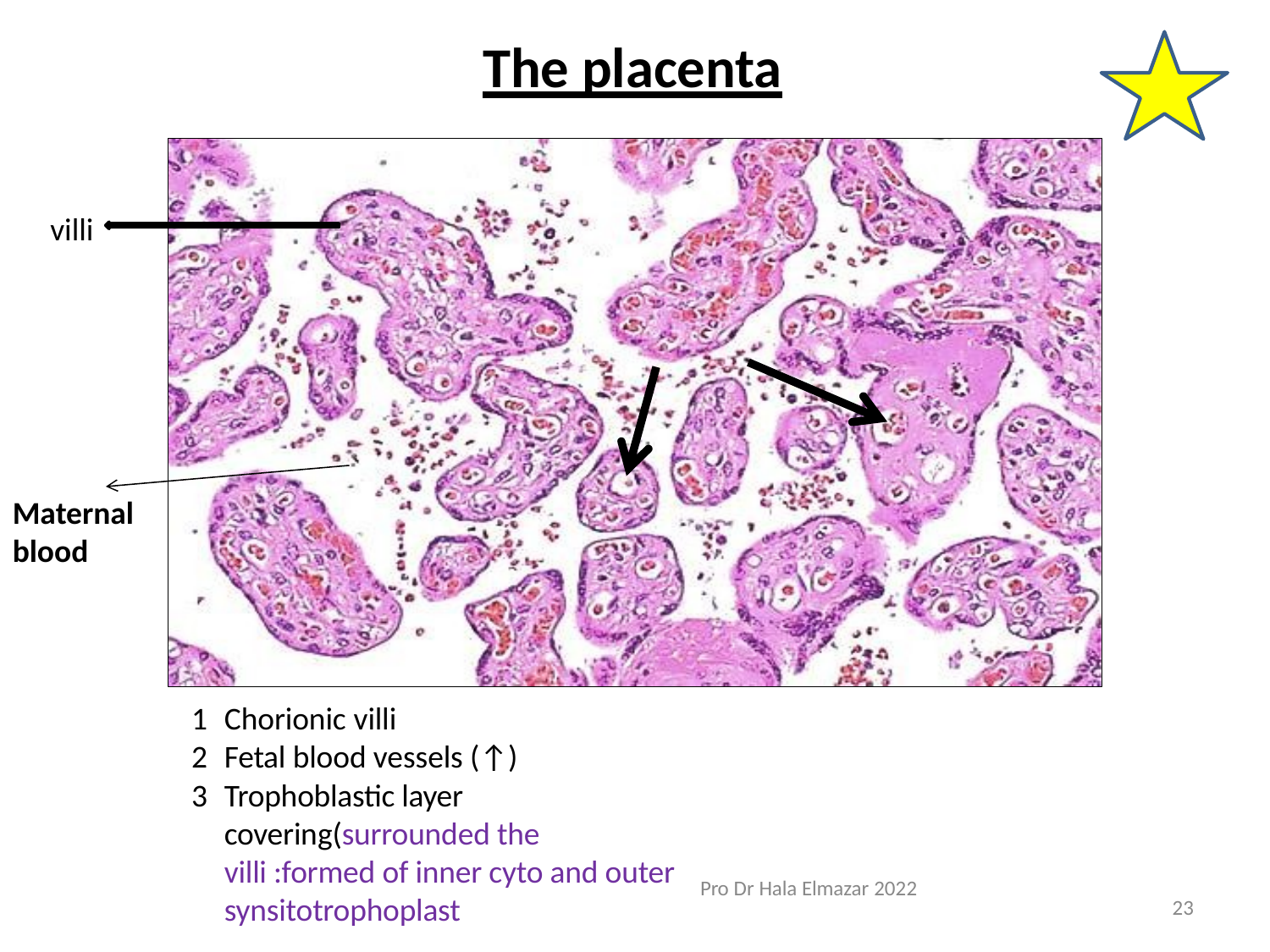

# The placenta

villi

Maternal blood
Chorionic villi
Fetal blood vessels (↑)
Trophoblastic layer covering(surrounded the villi :formed of inner cyto and outer synsitotrophoplast
Pro Dr Hala Elmazar 2022
23